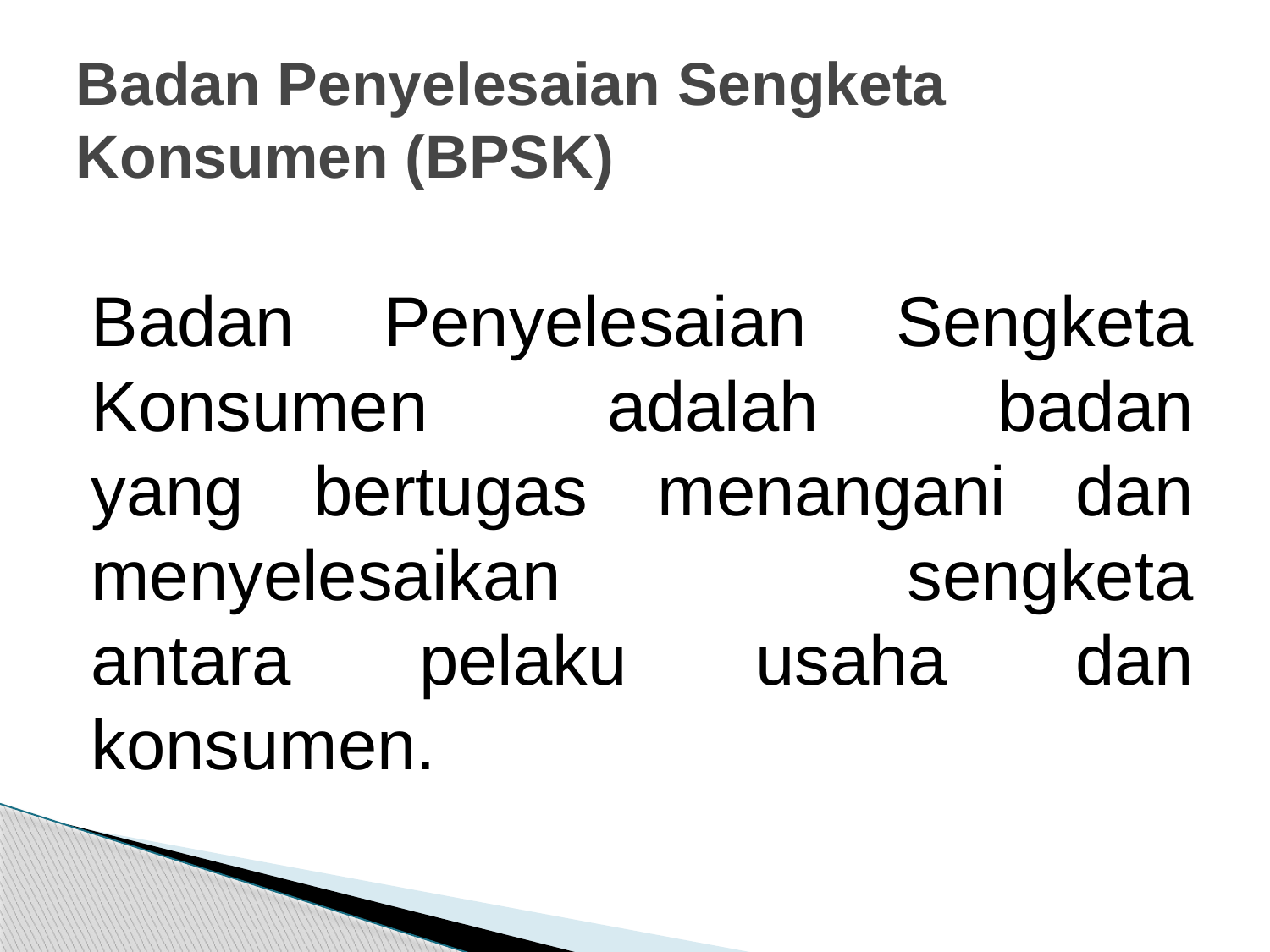

# Badan Penyelesaian Sengketa Konsumen (BPSK)

Badan Penyelesaian Sengketa Konsumen adalah badan
yang bertugas menangani dan menyelesaikan sengketa
antara pelaku usaha dan konsumen.